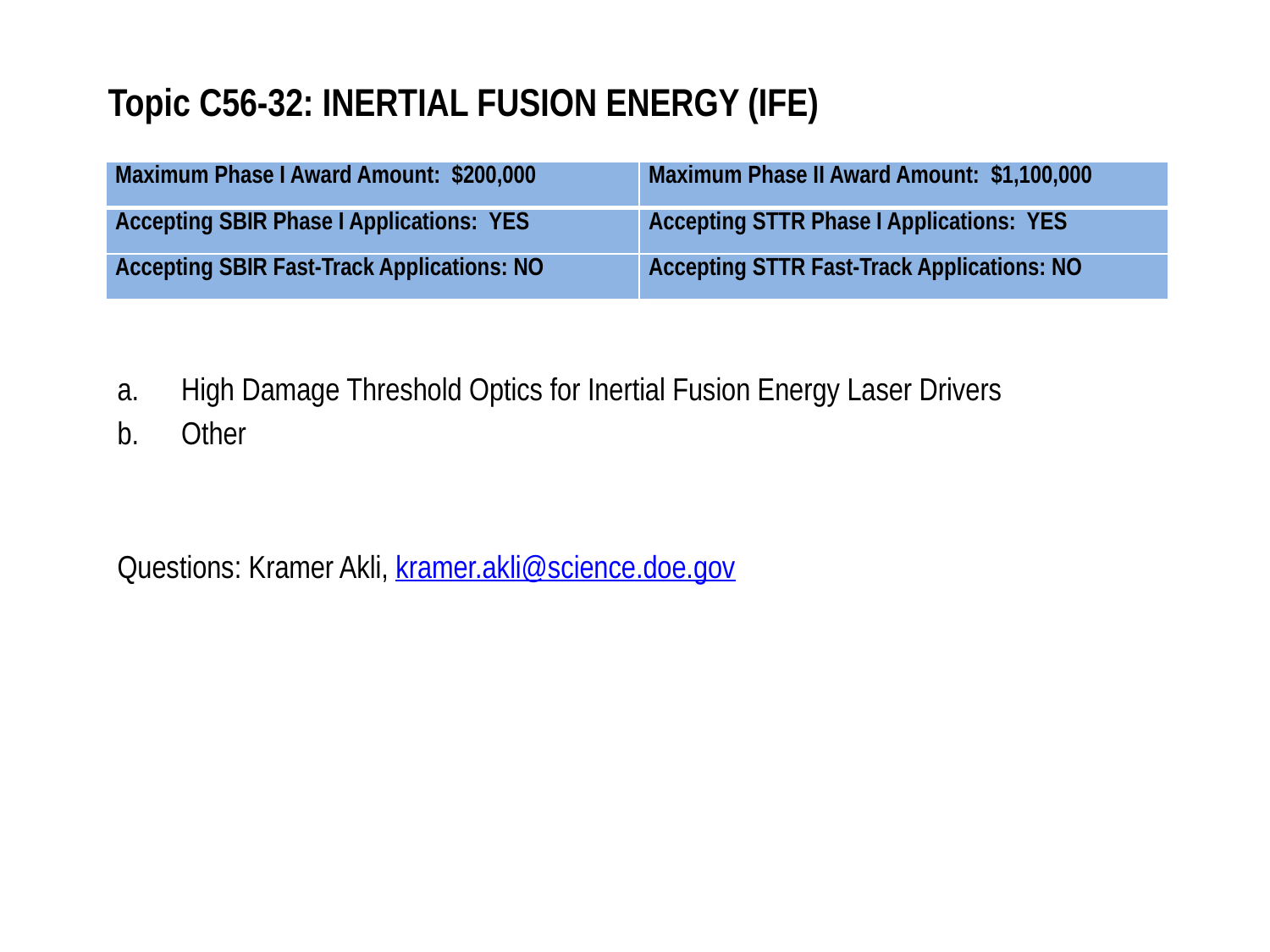

# Topic C56-32: INERTIAL FUSION ENERGY (IFE)
| Maximum Phase I Award Amount: $200,000 | Maximum Phase II Award Amount: $1,100,000 |
| --- | --- |
| Accepting SBIR Phase I Applications: YES | Accepting STTR Phase I Applications: YES |
| Accepting SBIR Fast-Track Applications: NO | Accepting STTR Fast-Track Applications: NO |
High Damage Threshold Optics for Inertial Fusion Energy Laser Drivers
Other

Questions: Kramer Akli, kramer.akli@science.doe.gov